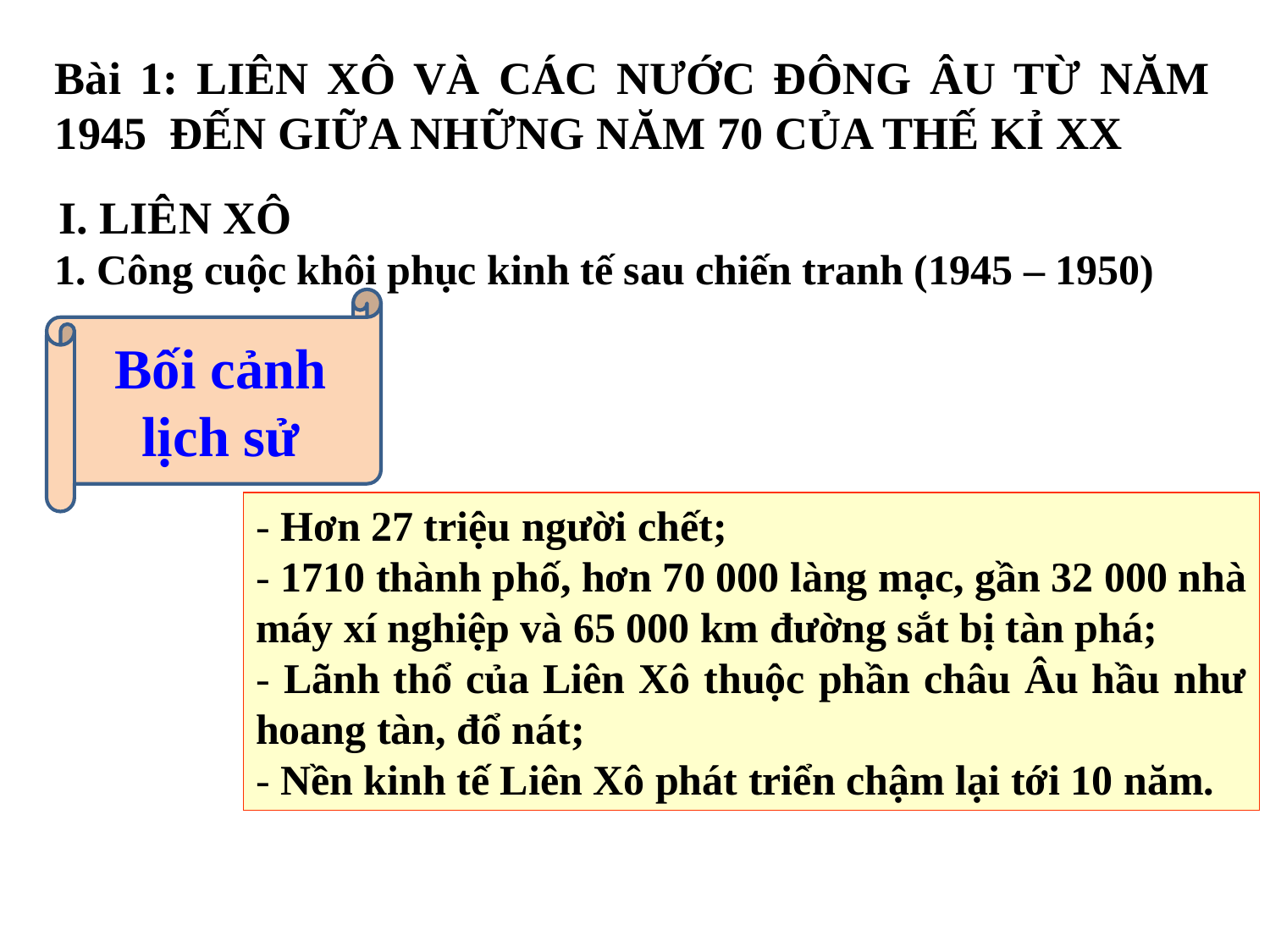

Bài 1: LIÊN XÔ VÀ CÁC NƯỚC ĐÔNG ÂU TỪ NĂM 1945  ĐẾN GIỮA NHỮNG NĂM 70 CỦA THẾ KỈ XX
I. LIÊN XÔ
1. Công cuộc khôi phục kinh tế sau chiến tranh (1945 – 1950)
Bối cảnh lịch sử
- Hơn 27 triệu người chết;
- 1710 thành phố, hơn 70 000 làng mạc, gần 32 000 nhà máy xí nghiệp và 65 000 km đường sắt bị tàn phá;
- Lãnh thổ của Liên Xô thuộc phần châu Âu hầu như hoang tàn, đổ nát;
- Nền kinh tế Liên Xô phát triển chậm lại tới 10 năm.